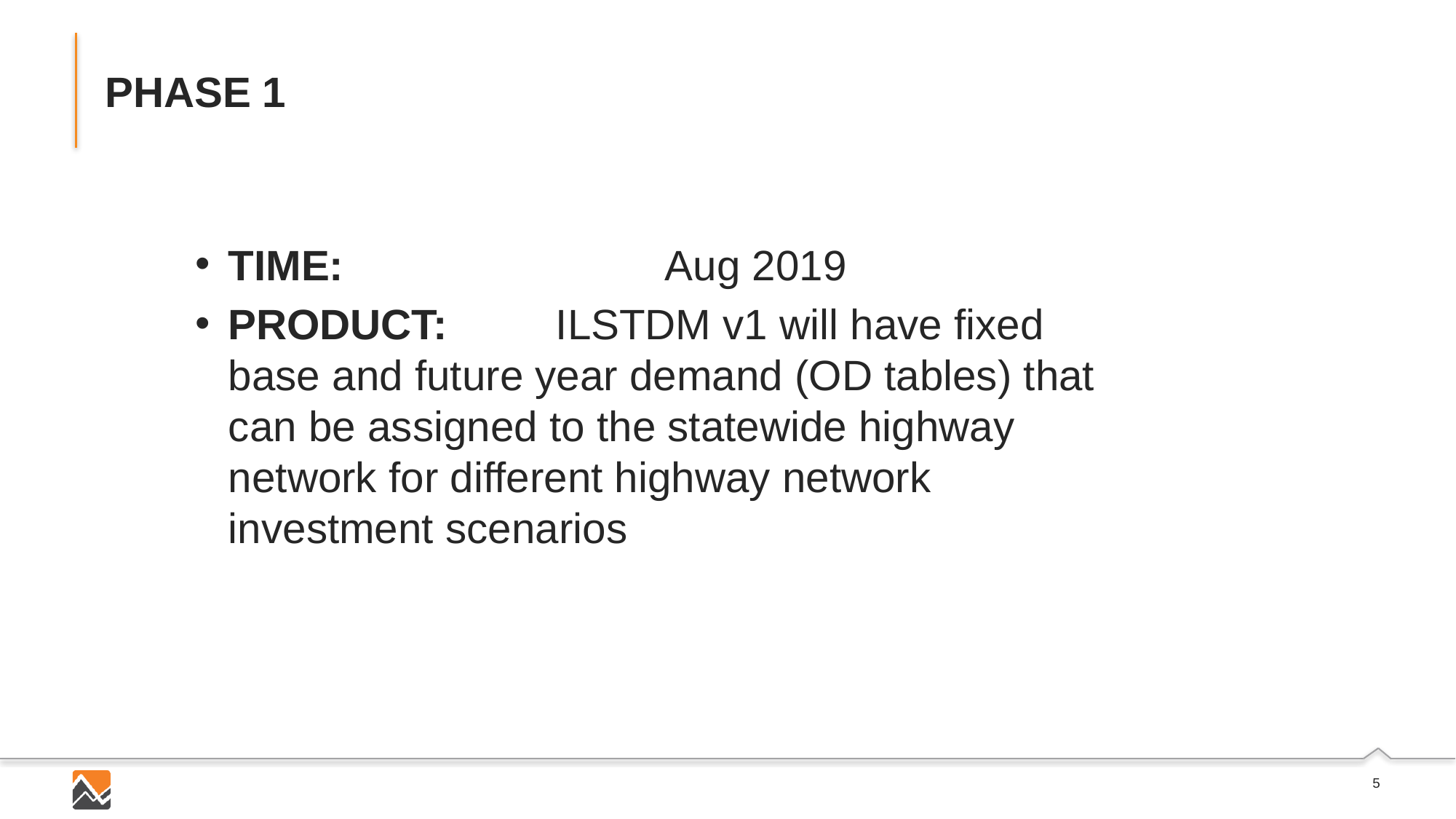

# PHASE 1
TIME: 			Aug 2019
PRODUCT: 	ILSTDM v1 will have fixed base and future year demand (OD tables) that can be assigned to the statewide highway network for different highway network investment scenarios